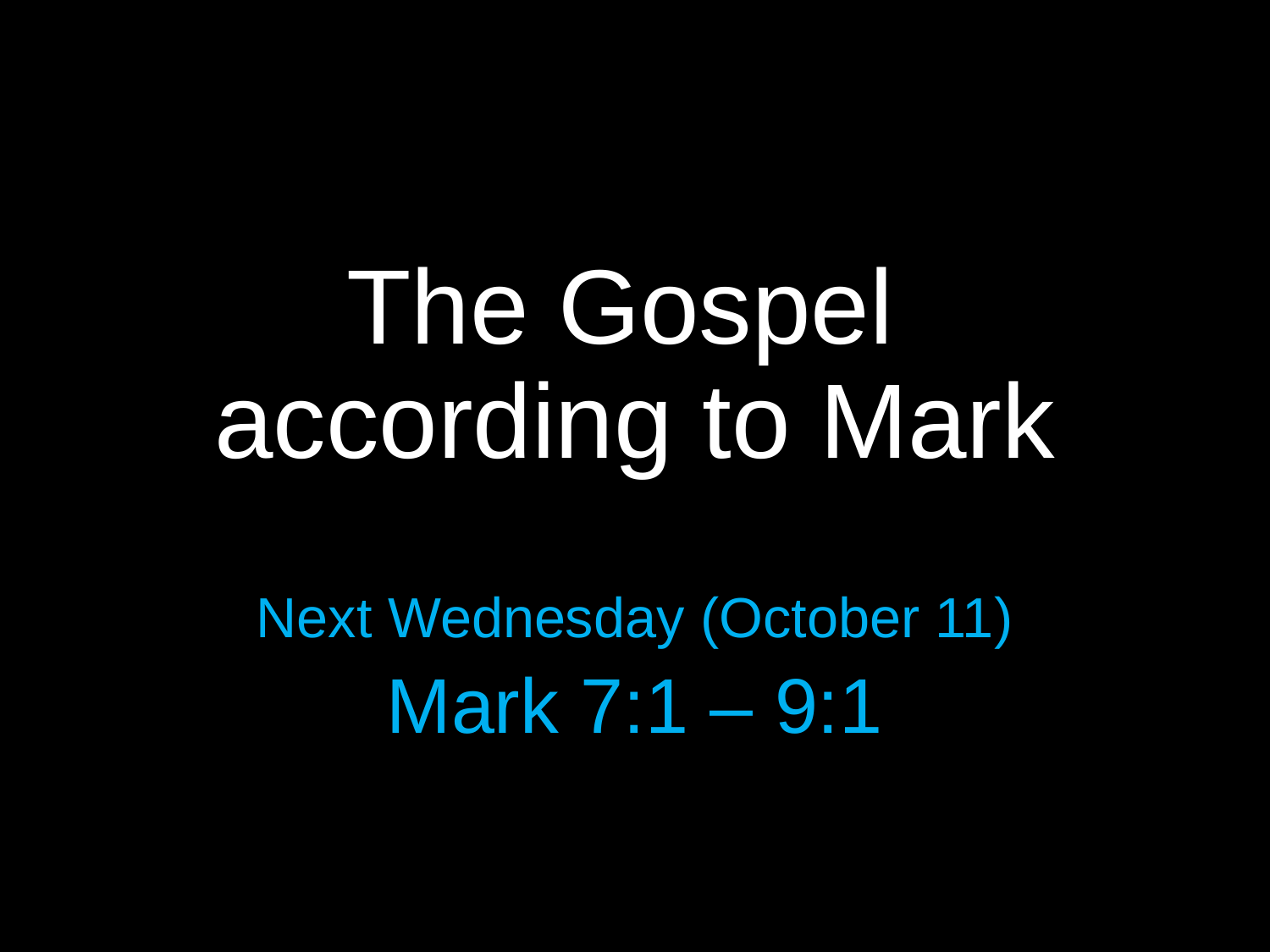

# The Gospel according to Mark

Next Wednesday (October 11)
Mark 7:1 – 9:1